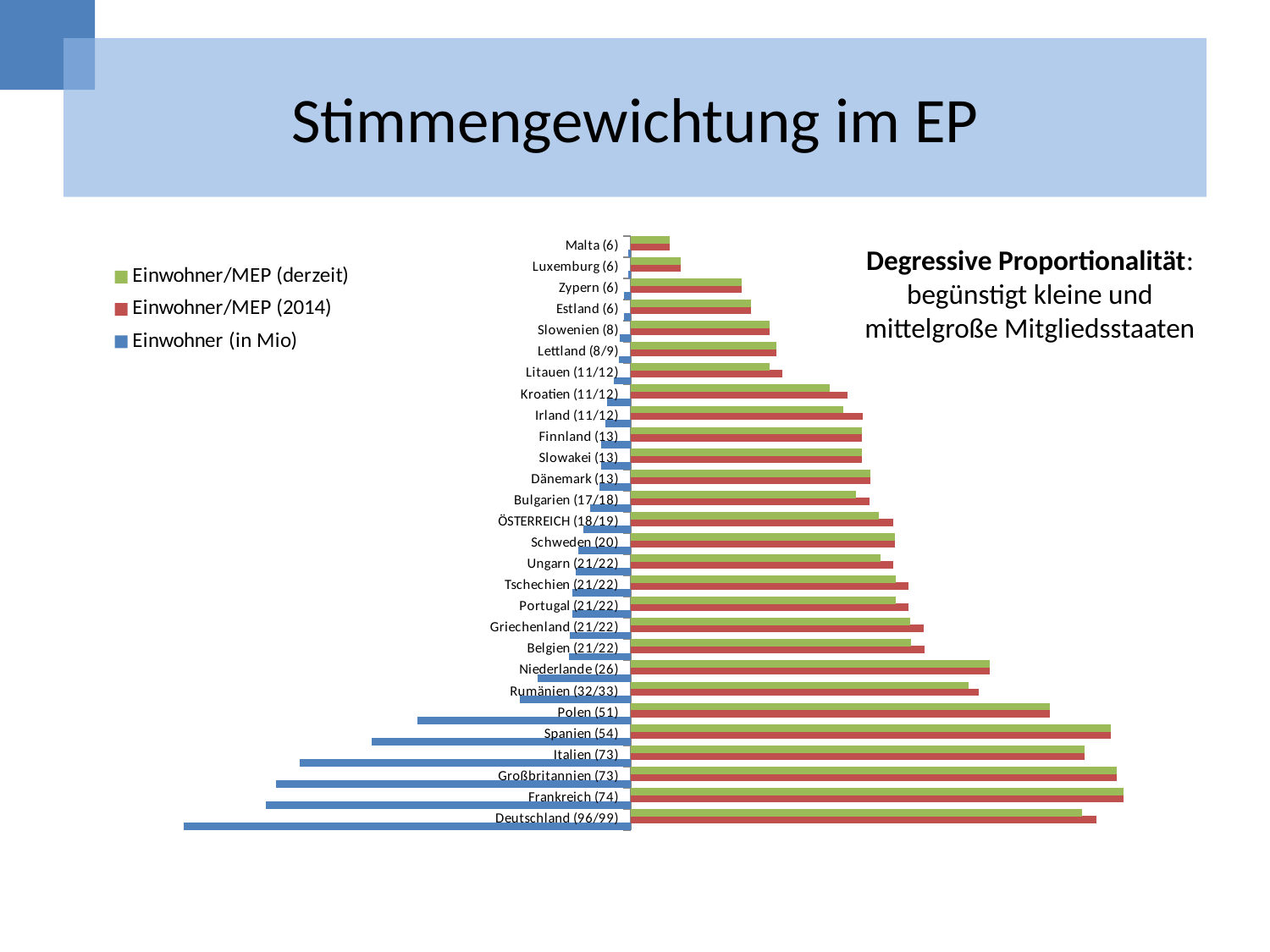

# Stimmengewichtung im EP

### Chart

| Category | Einwohner (in Mio) | Einwohner/MEP (2014) | Einwohner/MEP (derzeit) |
|---|---|---|---|
| Deutschland (96/99) | -80.5 | 83.854 | 81.31 |
| Frankreich (74) | -65.7 | 88.783 | 88.783 |
| Großbritannien (73) | -63.89 | 87.521 | 87.521 |
| Italien (73) | -59.69 | 81.767 | 81.767 |
| Spanien (54) | -46.7 | 86.48 | 86.48 |
| Polen (51) | -38.5 | 75.49 | 75.49 |
| Rumänien (32/33) | -20.06 | 62.688 | 60.788 |
| Niederlande (26) | -16.8 | 64.615 | 64.615 |
| Belgien (21/22) | -11.1 | 52.857 | 50.455 |
| Griechenland (21/22) | -11.06 | 52.667 | 50.273 |
| Portugal (21/22) | -10.5 | 50.0 | 47.727 |
| Tschechien (21/22) | -10.5 | 50.0 | 47.727 |
| Ungarn (21/22) | -9.91 | 47.19 | 45.045 |
| Schweden (20) | -9.5 | 47.5 | 47.5 |
| ÖSTERREICH (18/19) | -8.5 | 47.222 | 44.737 |
| Bulgarien (17/18) | -7.3 | 42.941 | 40.556 |
| Dänemark (13) | -5.6 | 43.077 | 43.077 |
| Slowakei (13) | -5.41 | 41.615 | 41.615 |
| Finnland (13) | -5.4 | 41.538 | 41.538 |
| Irland (11/12) | -4.6 | 41.8181 | 38.333 |
| Kroatien (11/12) | -4.3 | 39.0909 | 35.833 |
| Litauen (11/12) | -3.0 | 27.273 | 25.0 |
| Lettland (8/9) | -2.1 | 26.25 | 26.25 |
| Slowenien (8) | -2.0 | 25.0 | 25.0 |
| Estland (6) | -1.3 | 21.667 | 21.667 |
| Zypern (6) | -1.2 | 20.0 | 20.0 |
| Luxemburg (6) | -0.537 | 8.95 | 8.95 |
| Malta (6) | -0.421 | 7.016 | 7.016 |
Degressive Proportionalität: begünstigt kleine und mittelgroße Mitgliedsstaaten